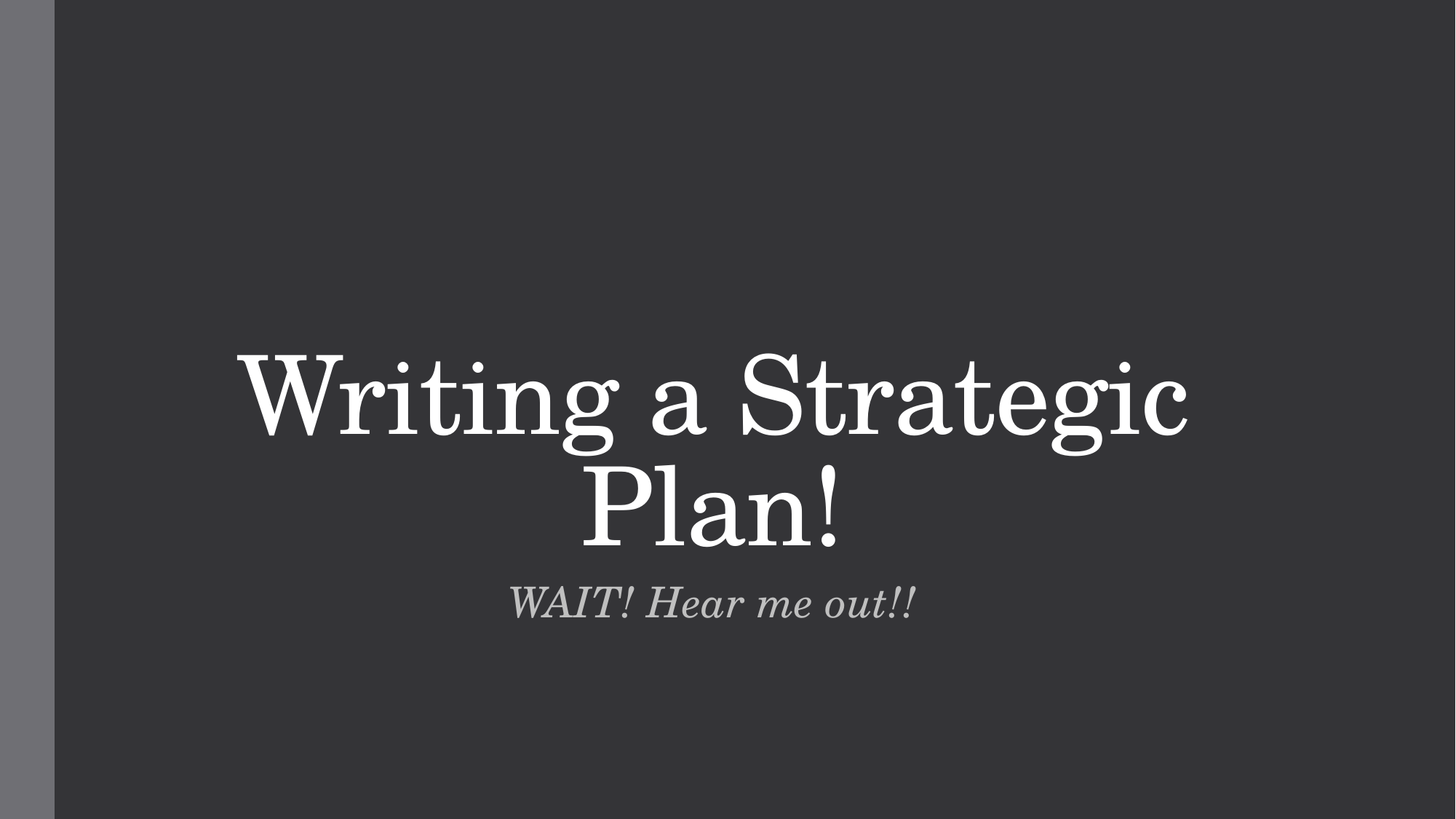

# Writing a Strategic Plan!
WAIT! Hear me out!!